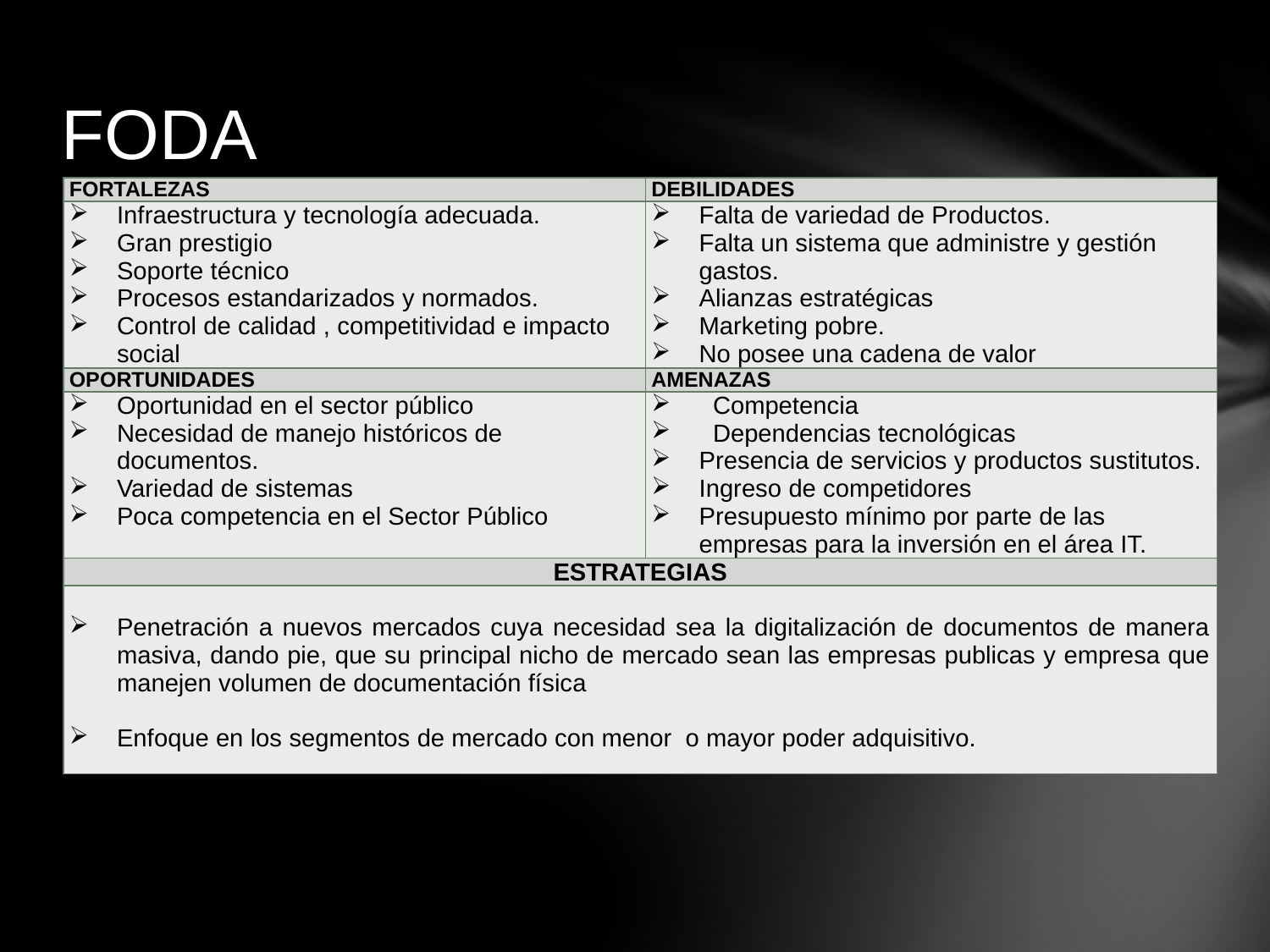

# FODA
| FORTALEZAS | DEBILIDADES |
| --- | --- |
| Infraestructura y tecnología adecuada. Gran prestigio Soporte técnico Procesos estandarizados y normados. Control de calidad , competitividad e impacto social | Falta de variedad de Productos. Falta un sistema que administre y gestión gastos. Alianzas estratégicas Marketing pobre. No posee una cadena de valor |
| OPORTUNIDADES | AMENAZAS |
| Oportunidad en el sector público Necesidad de manejo históricos de documentos. Variedad de sistemas Poca competencia en el Sector Público | Competencia Dependencias tecnológicas Presencia de servicios y productos sustitutos. Ingreso de competidores Presupuesto mínimo por parte de las empresas para la inversión en el área IT. |
| ESTRATEGIAS |  |
| Penetración a nuevos mercados cuya necesidad sea la digitalización de documentos de manera masiva, dando pie, que su principal nicho de mercado sean las empresas publicas y empresa que manejen volumen de documentación física Enfoque en los segmentos de mercado con menor o mayor poder adquisitivo. |  |